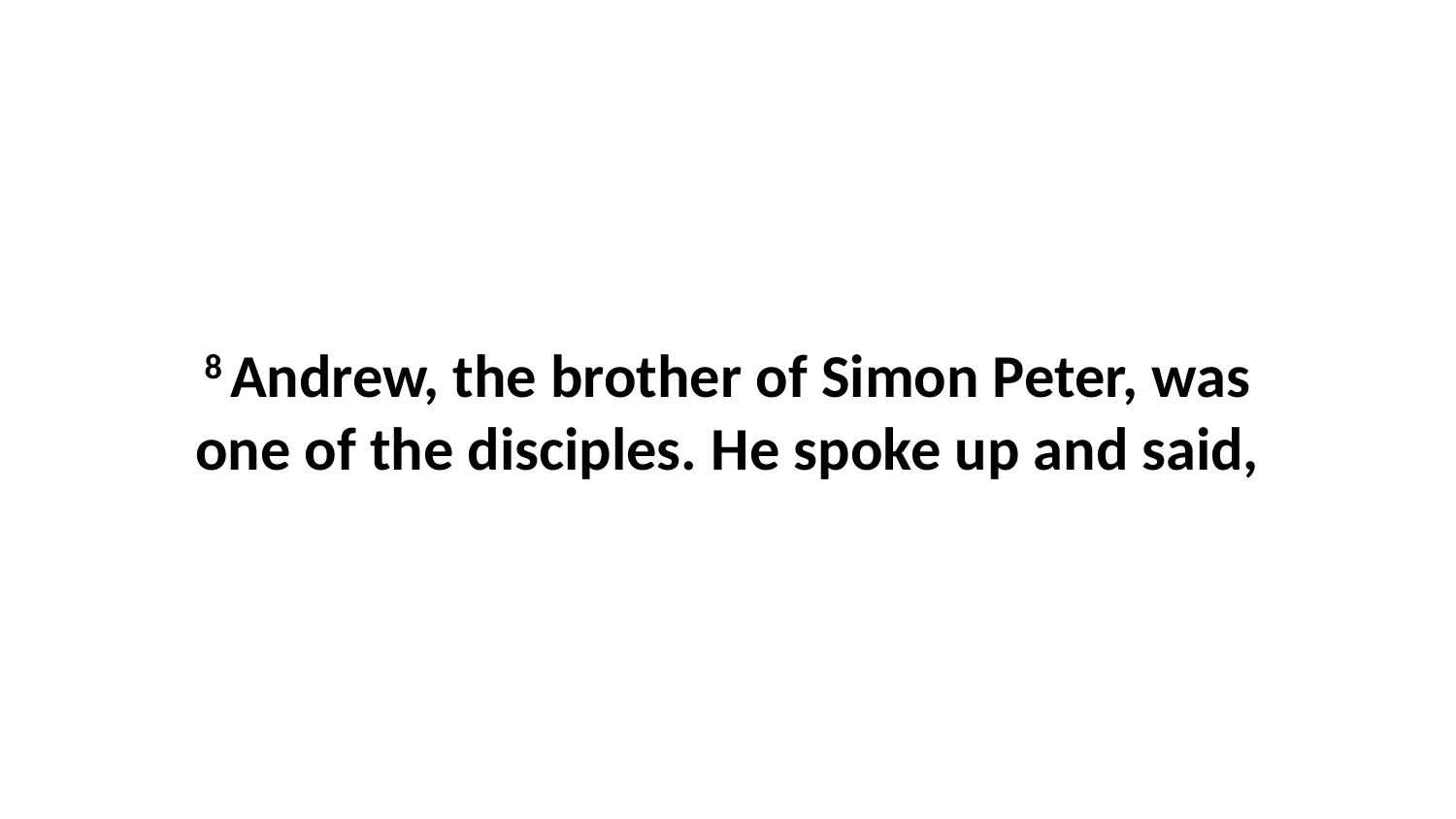

8 Andrew, the brother of Simon Peter, was one of the disciples. He spoke up and said,